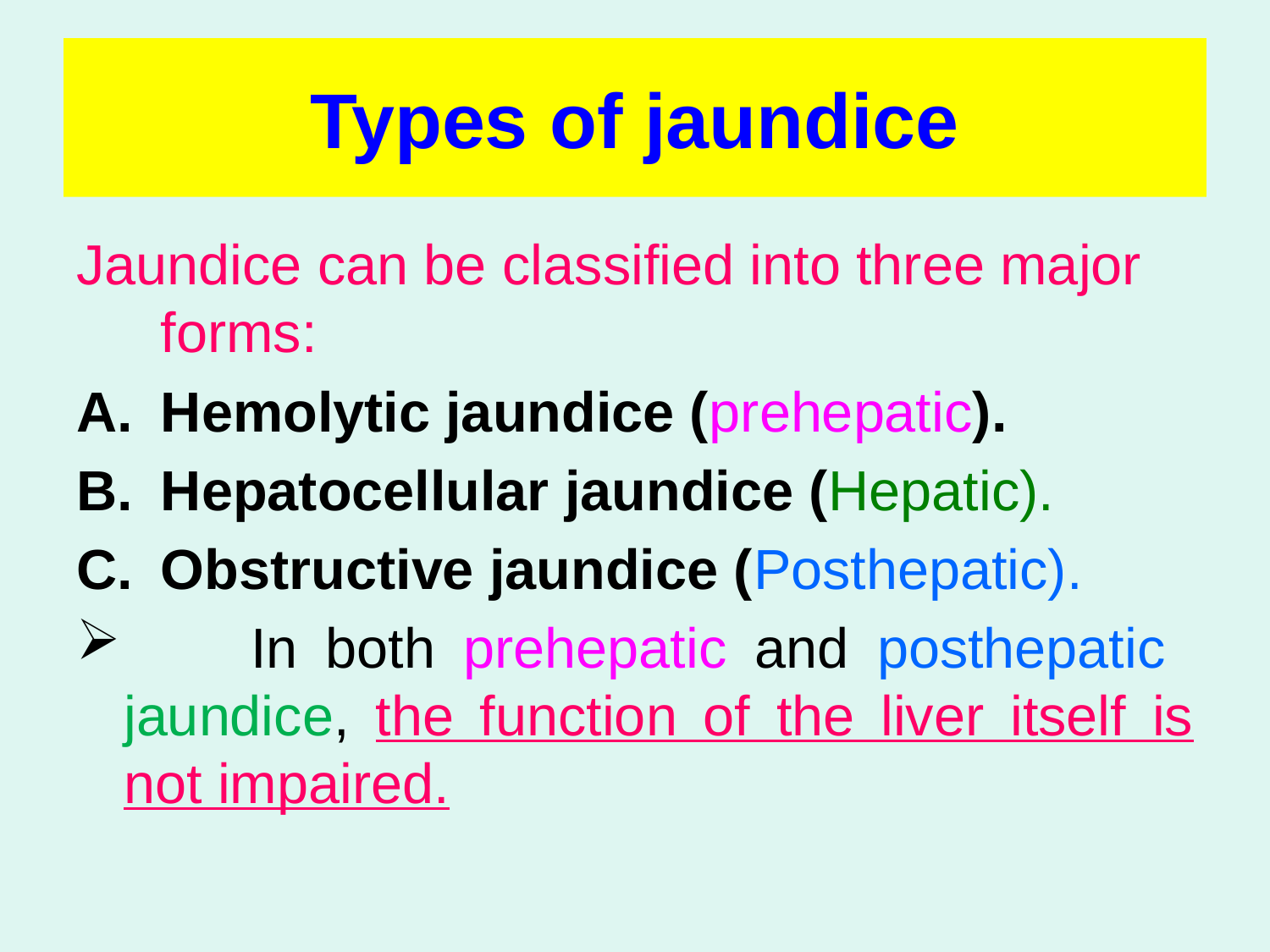

# Types of jaundice
Jaundice can be classified into three major forms:
Hemolytic jaundice (prehepatic).
Hepatocellular jaundice (Hepatic).
Obstructive jaundice (Posthepatic).
	In both prehepatic and posthepatic  jaundice, the function of the liver itself is not impaired.